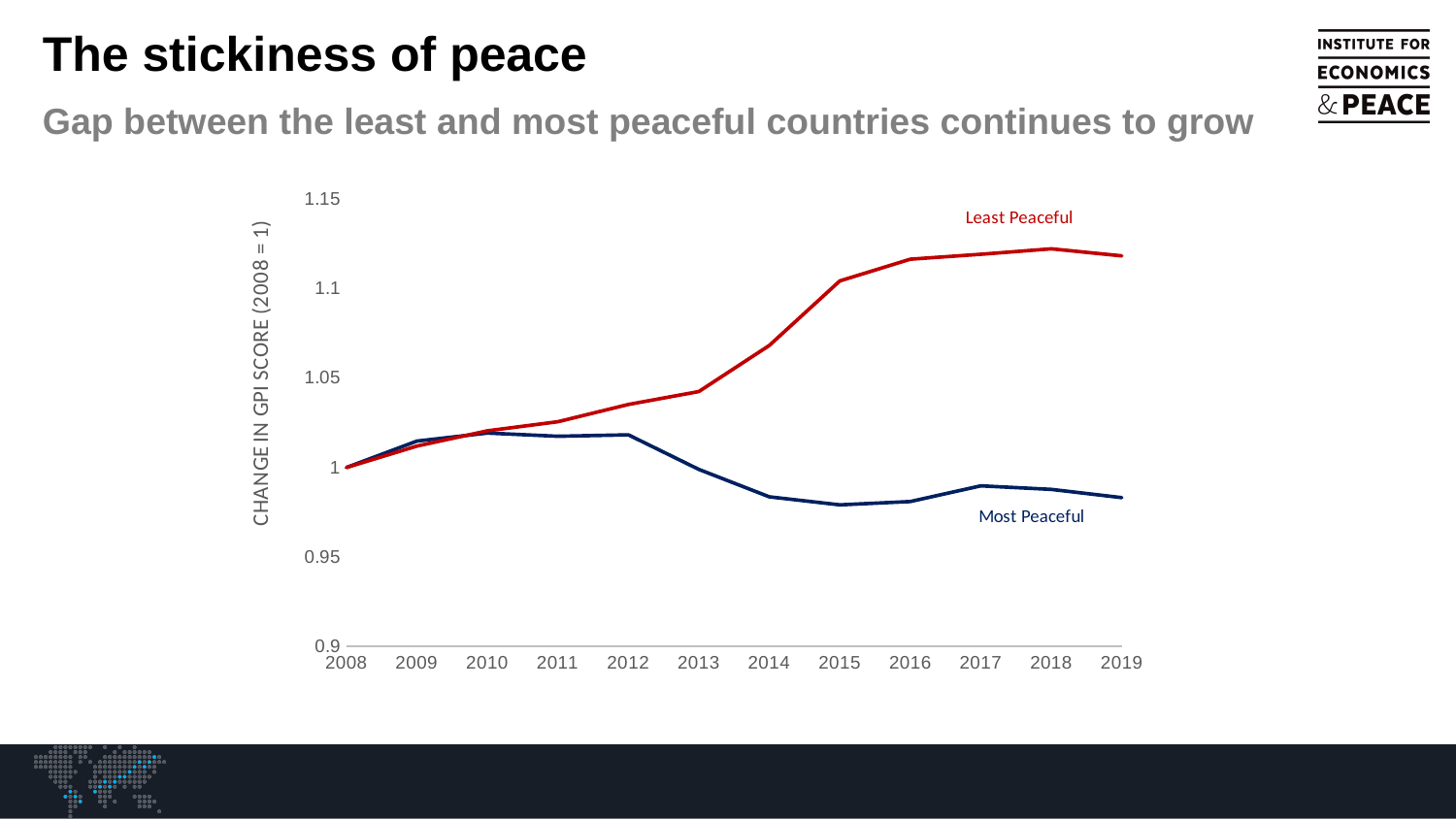

The stickiness of peace
Gap between the least and most peaceful countries continues to grow

### Chart

| Category | Most Peaceful | Least Peaceful |
|---|---|---|
| 2008 | 1.0 | 1.0 |
| 2009 | 1.0147757401679192 | 1.0119907168643631 |
| 2010 | 1.019277507733098 | 1.020532490974729 |
| 2011 | 1.0174547061422892 | 1.0256273369004638 |
| 2012 | 1.0182832523199297 | 1.0352650367457452 |
| 2013 | 0.9989505081749893 | 1.0424624215660994 |
| 2014 | 0.9836224038886437 | 1.0682556246776689 |
| 2015 | 0.9791482545293859 | 1.1042888838748495 |
| 2016 | 0.980998674326116 | 1.1164311500773594 |
| 2017 | 0.9897536456031818 | 1.1191741877256316 |
| 2018 | 0.9877651347768452 | 1.122228597215059 |
| 2019 | 0.9831805125939023 | 1.1182993811242907 |